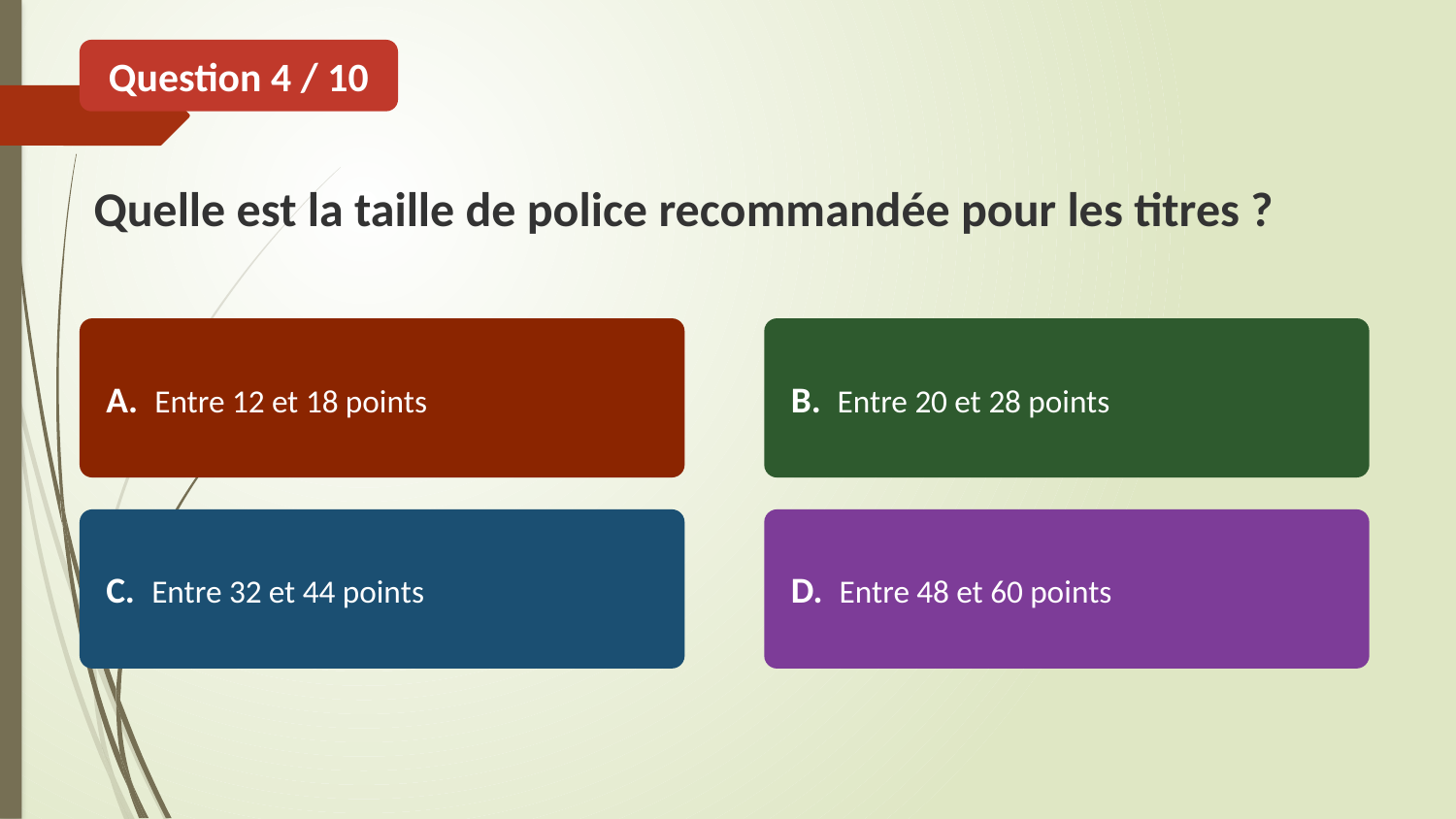

Question 4 / 10
Quelle est la taille de police recommandée pour les titres ?
A.  Entre 12 et 18 points
B.  Entre 20 et 28 points
C.  Entre 32 et 44 points
D.  Entre 48 et 60 points